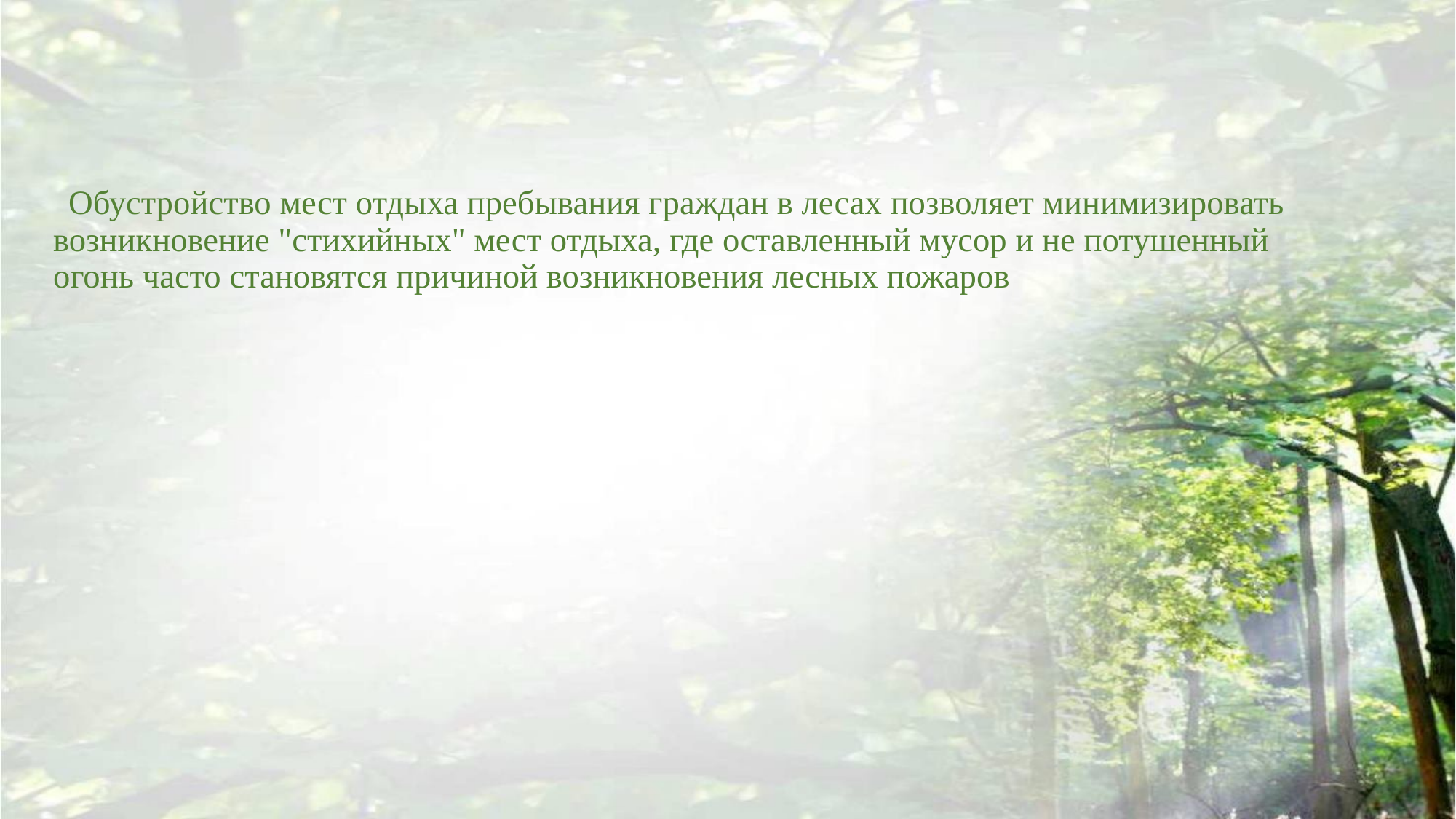

# Обустройство мест отдыха пребывания граждан в лесах позволяет минимизировать возникновение "стихийных" мест отдыха, где оставленный мусор и не потушенный огонь часто становятся причиной возникновения лесных пожаров